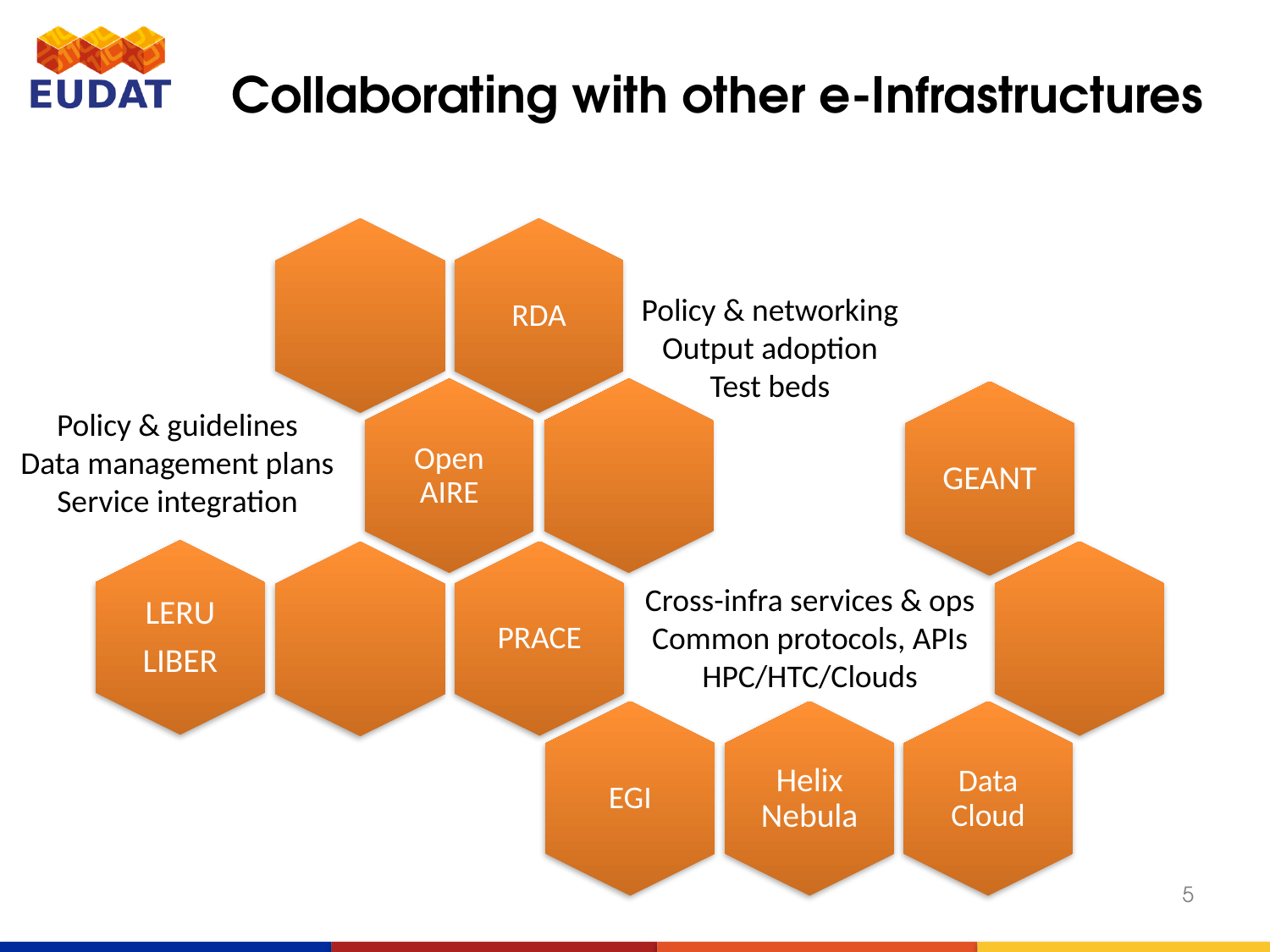

# Collaborating with other e-Infrastructures

RDA
Policy & networking
Output adoption
Test beds
Open AIRE

GEANT
Policy & guidelines
Data management plans
Service integration
LERU
LIBER
PRACE

Cross-infra services & ops
Common protocols, APIs
HPC/HTC/Clouds
EGI
Helix Nebula
Data Cloud
5